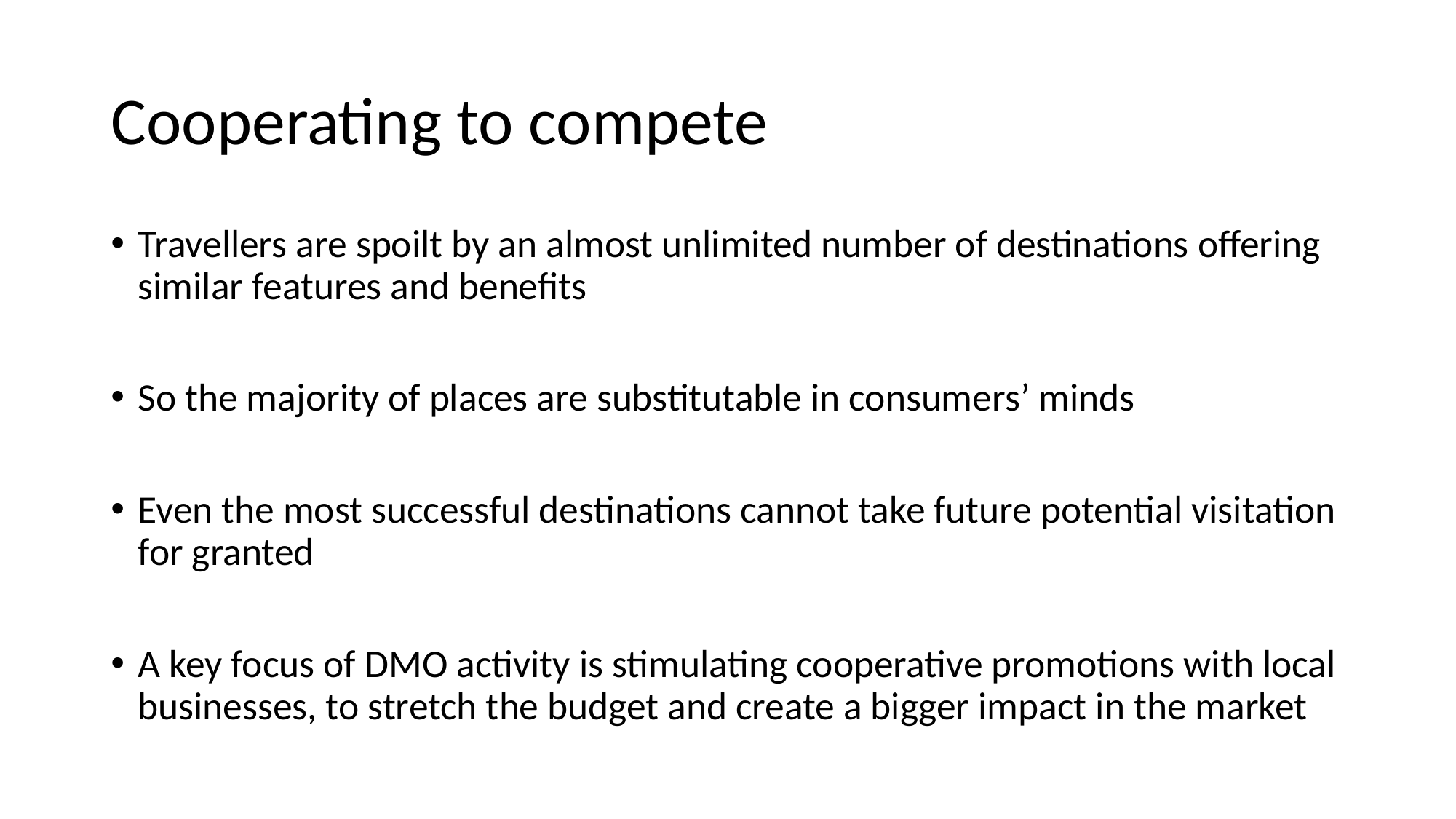

# Cooperating to compete
Travellers are spoilt by an almost unlimited number of destinations offering similar features and benefits

So the majority of places are substitutable in consumers’ minds

Even the most successful destinations cannot take future potential visitation for granted

A key focus of DMO activity is stimulating cooperative promotions with local businesses, to stretch the budget and create a bigger impact in the market